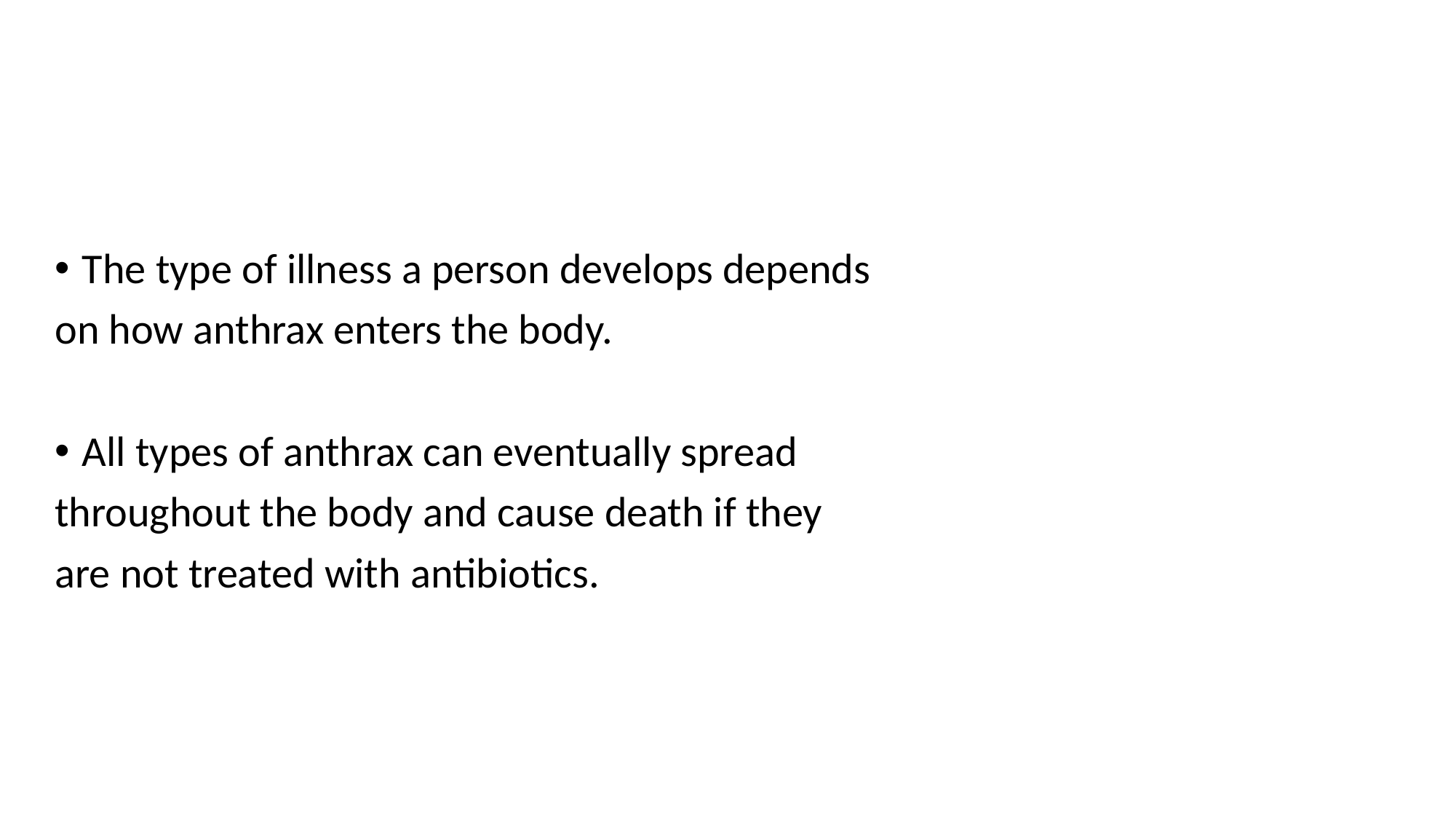

#

The type of illness a person develops depends
on how anthrax enters the body.

All types of anthrax can eventually spread
throughout the body and cause death if they
are not treated with antibiotics.